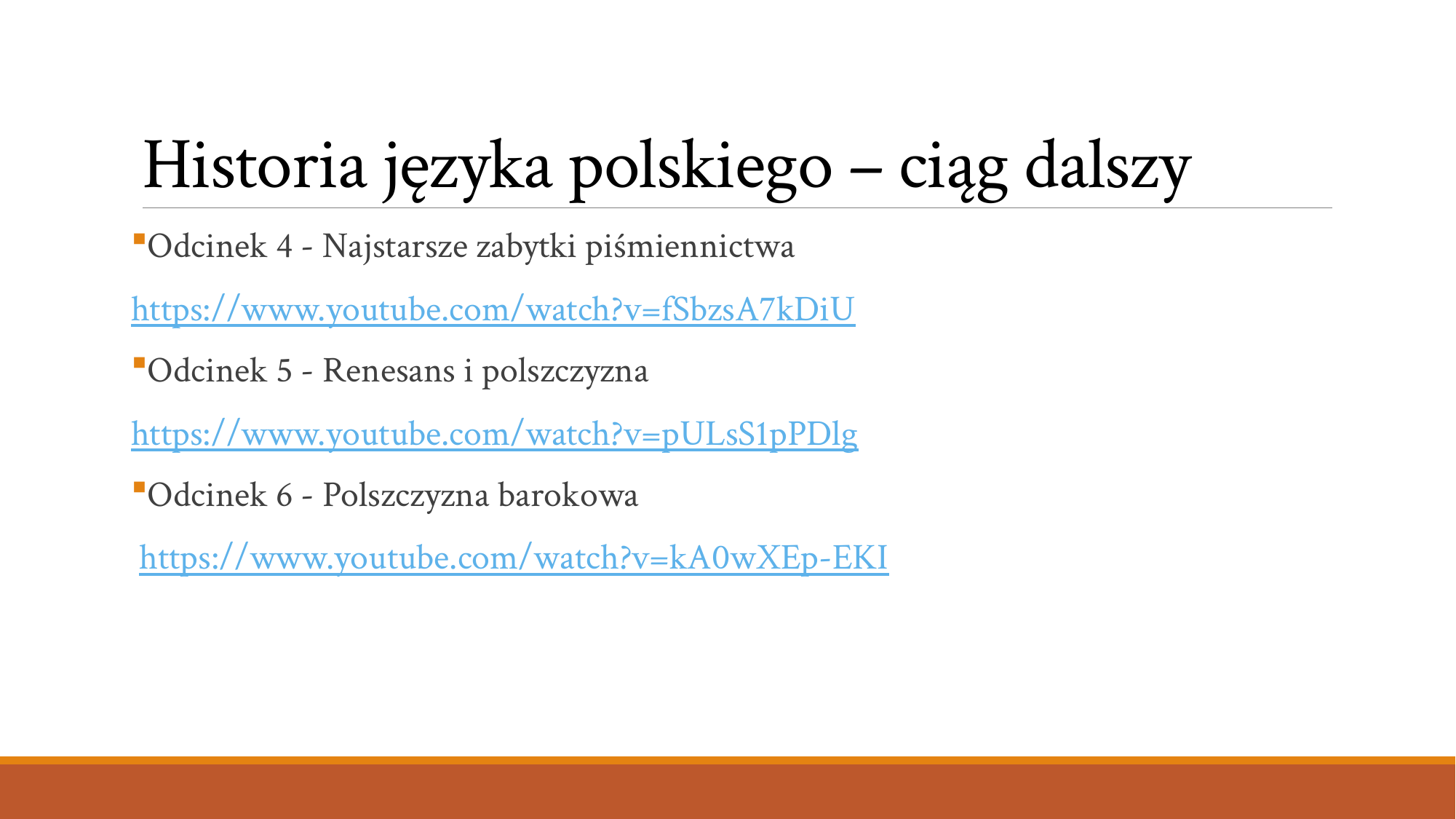

# Historia języka polskiego – ciąg dalszy
Odcinek 4 - Najstarsze zabytki piśmiennictwa
https://www.youtube.com/watch?v=fSbzsA7kDiU
Odcinek 5 - Renesans i polszczyzna
https://www.youtube.com/watch?v=pULsS1pPDlg
Odcinek 6 - Polszczyzna barokowa
 https://www.youtube.com/watch?v=kA0wXEp-EKI